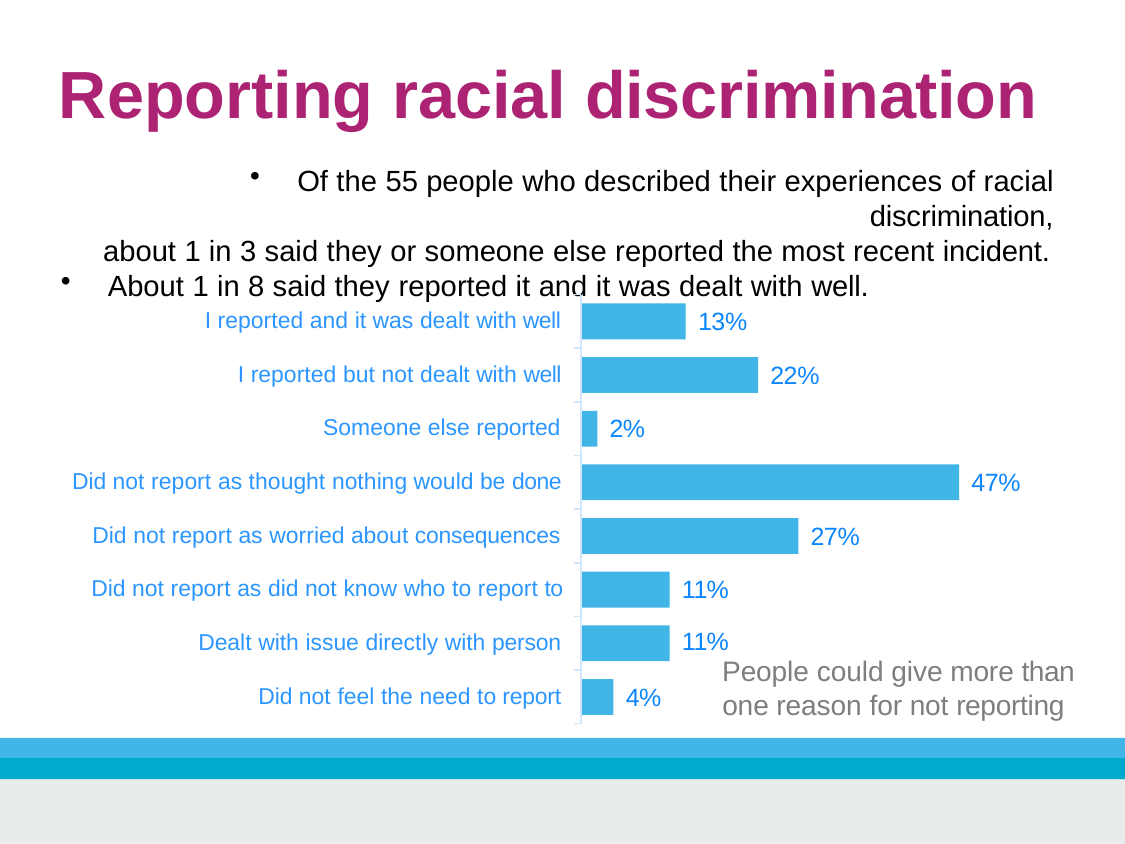

# Reporting racial discrimination
Of the 55 people who described their experiences of racial discrimination,
about 1 in 3 said they or someone else reported the most recent incident.
About 1 in 8 said they reported it and it was dealt with well.

13%
I reported and it was dealt with well
22%
I reported but not dealt with well
2%
Someone else reported
47%
Did not report as thought nothing would be done
27%
Did not report as worried about consequences
11%
Did not report as did not know who to report to
11%
People could give more than
Dealt with issue directly with person
4%
Did not feel the need to report
one reason for not reporting